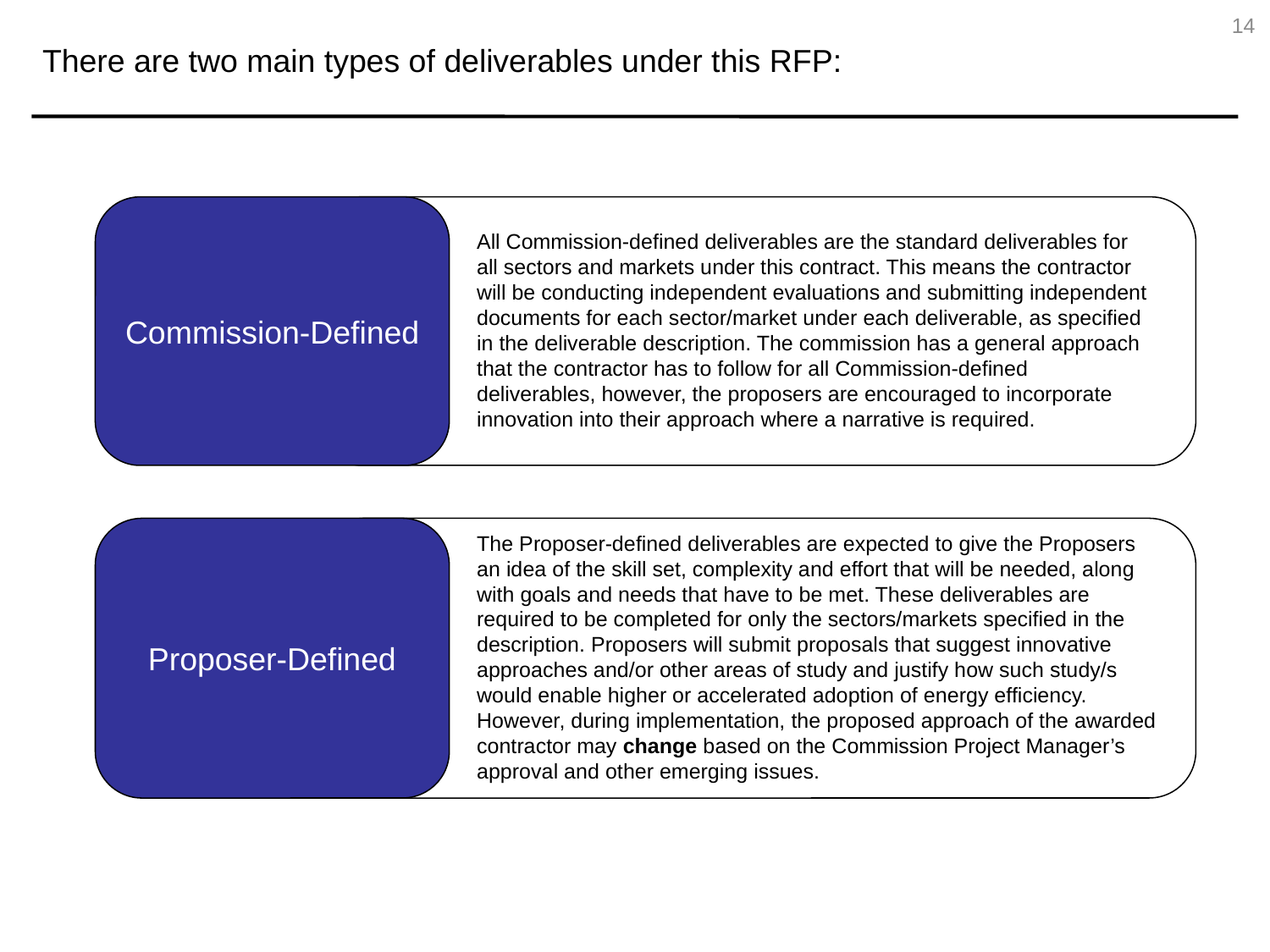

There are two main types of deliverables under this RFP:
14

Commission-Defined

All Commission-defined deliverables are the standard deliverables for all sectors and markets under this contract. This means the contractor will be conducting independent evaluations and submitting independent documents for each sector/market under each deliverable, as specified in the deliverable description. The commission has a general approach that the contractor has to follow for all Commission-defined deliverables, however, the proposers are encouraged to incorporate innovation into their approach where a narrative is required.
Proposer-Defined

The Proposer-defined deliverables are expected to give the Proposers an idea of the skill set, complexity and effort that will be needed, along with goals and needs that have to be met. These deliverables are required to be completed for only the sectors/markets specified in the description. Proposers will submit proposals that suggest innovative approaches and/or other areas of study and justify how such study/s would enable higher or accelerated adoption of energy efficiency.  However, during implementation, the proposed approach of the awarded contractor may change based on the Commission Project Manager’s approval and other emerging issues.